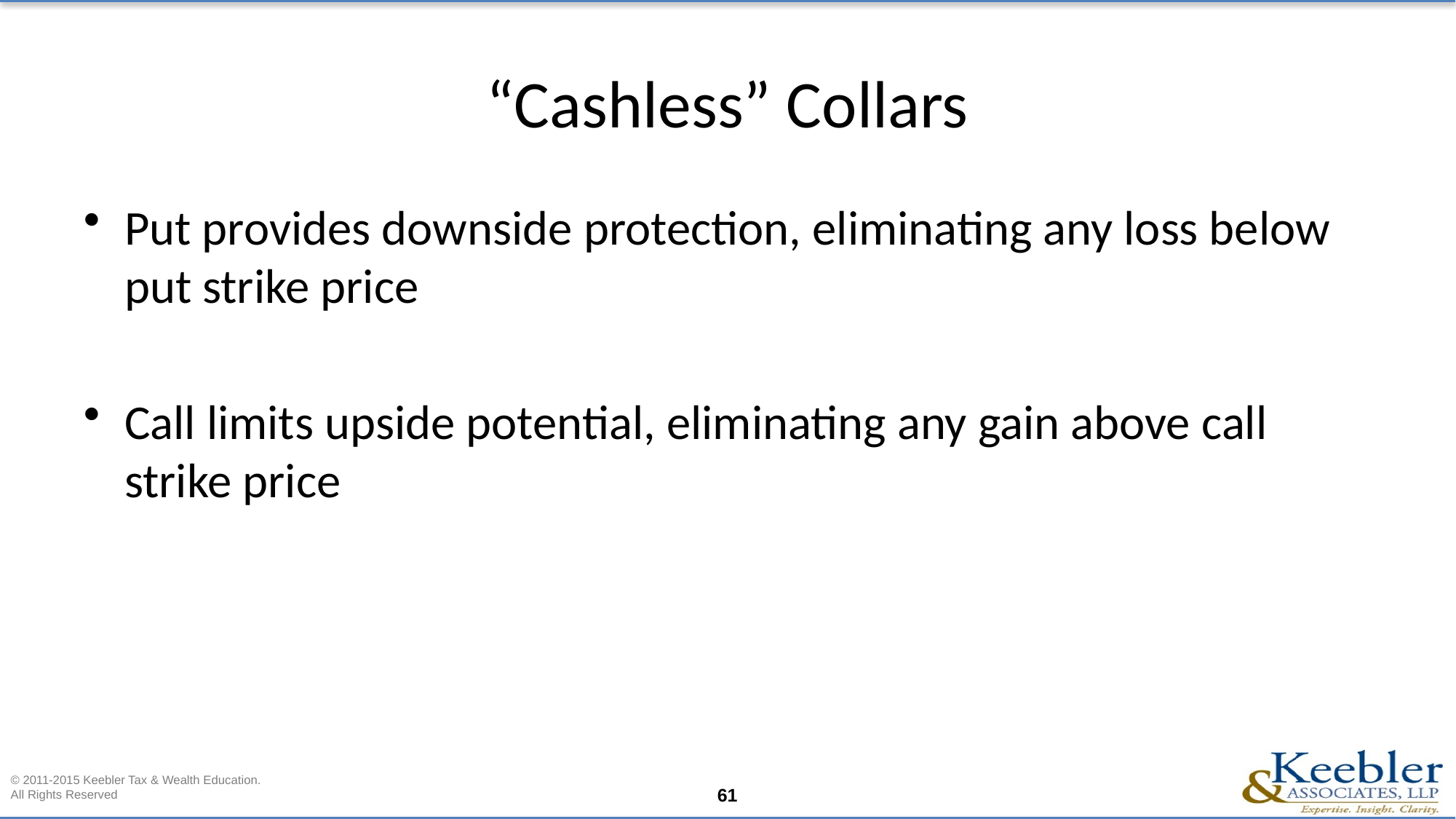

# “Cashless” Collars
Put provides downside protection, eliminating any loss below put strike price

Call limits upside potential, eliminating any gain above call strike price